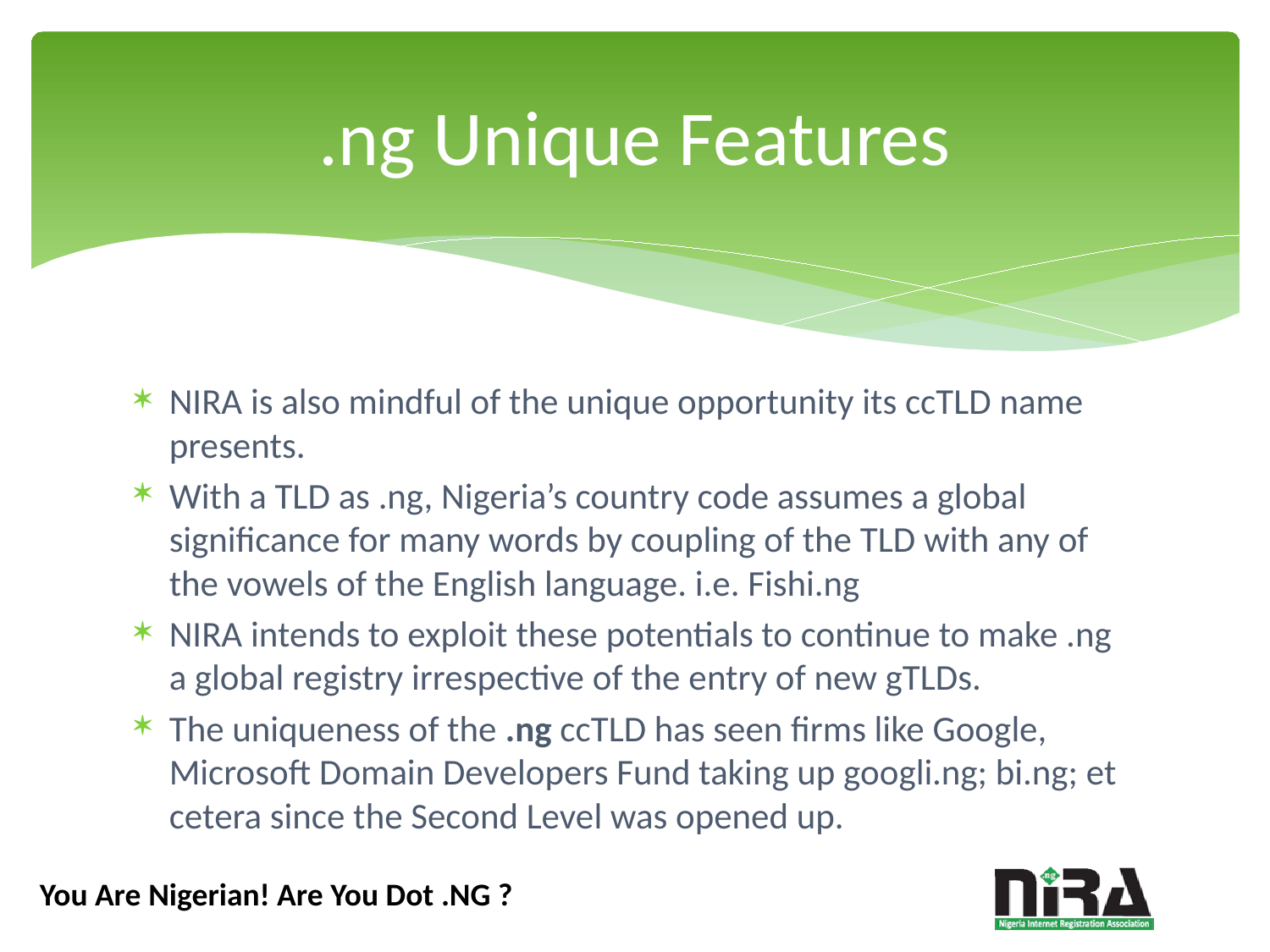

# .ng Unique Features
NIRA is also mindful of the unique opportunity its ccTLD name presents.
With a TLD as .ng, Nigeria’s country code assumes a global significance for many words by coupling of the TLD with any of the vowels of the English language. i.e. Fishi.ng
NIRA intends to exploit these potentials to continue to make .ng a global registry irrespective of the entry of new gTLDs.
The uniqueness of the .ng ccTLD has seen firms like Google, Microsoft Domain Developers Fund taking up googli.ng; bi.ng; et cetera since the Second Level was opened up.

You Are Nigerian! Are You Dot .NG ?